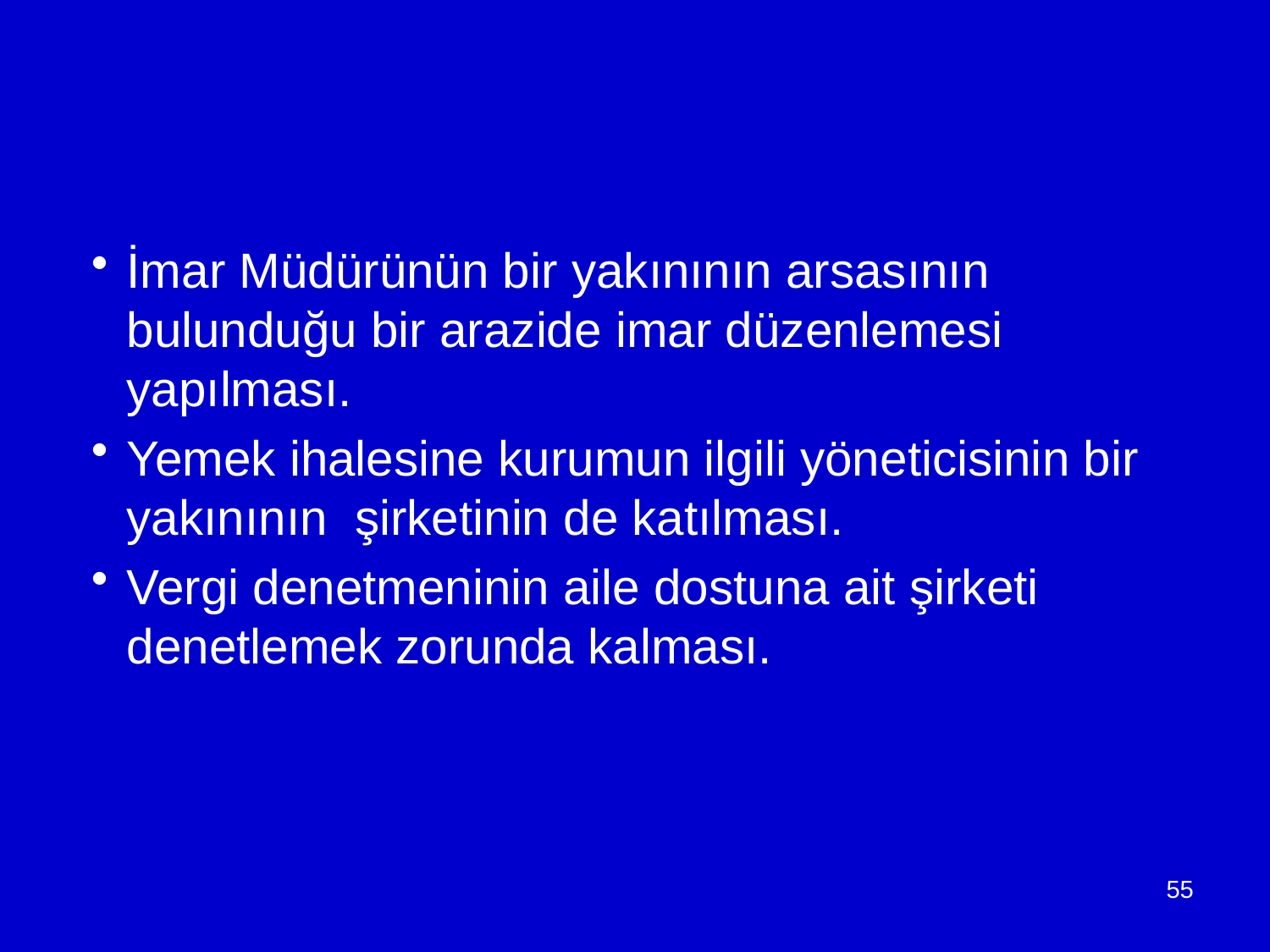

İmar Müdürünün bir yakınının arsasının bulunduğu bir arazide imar düzenlemesi yapılması.
Yemek ihalesine kurumun ilgili yöneticisinin bir yakınının  şirketinin de katılması.
Vergi denetmeninin aile dostuna ait şirketi denetlemek zorunda kalması.
55